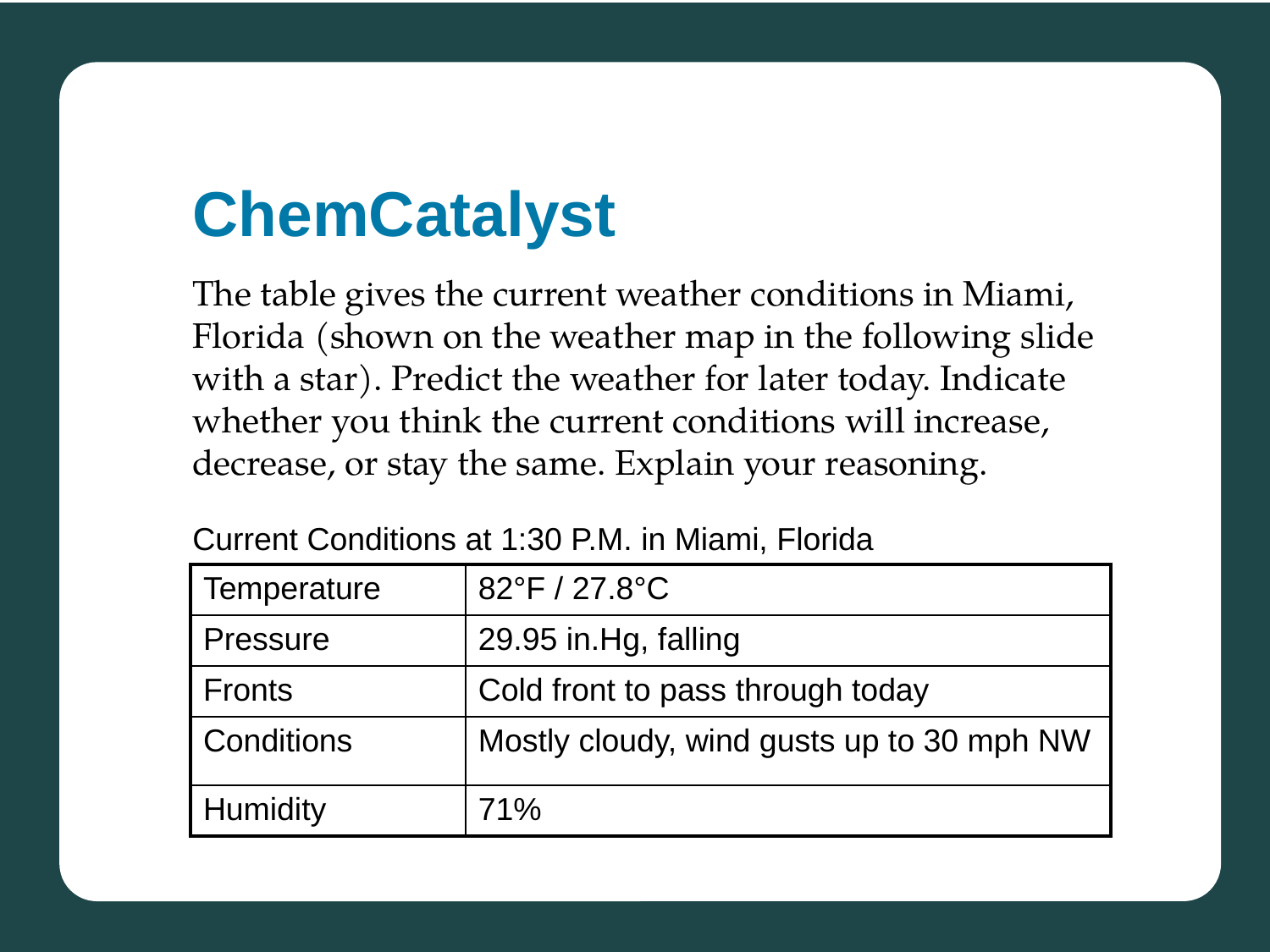

# ChemCatalyst
The table gives the current weather conditions in Miami, Florida (shown on the weather map in the following slide with a star). Predict the weather for later today. Indicate whether you think the current conditions will increase, decrease, or stay the same. Explain your reasoning.

Current Conditions at 1:30 P.M. in Miami, Florida
| Temperature | 82°F / 27.8°C |
| --- | --- |
| Pressure | 29.95 in.Hg, falling |
| Fronts | Cold front to pass through today |
| Conditions | Mostly cloudy, wind gusts up to 30 mph NW |
| Humidity | 71% |